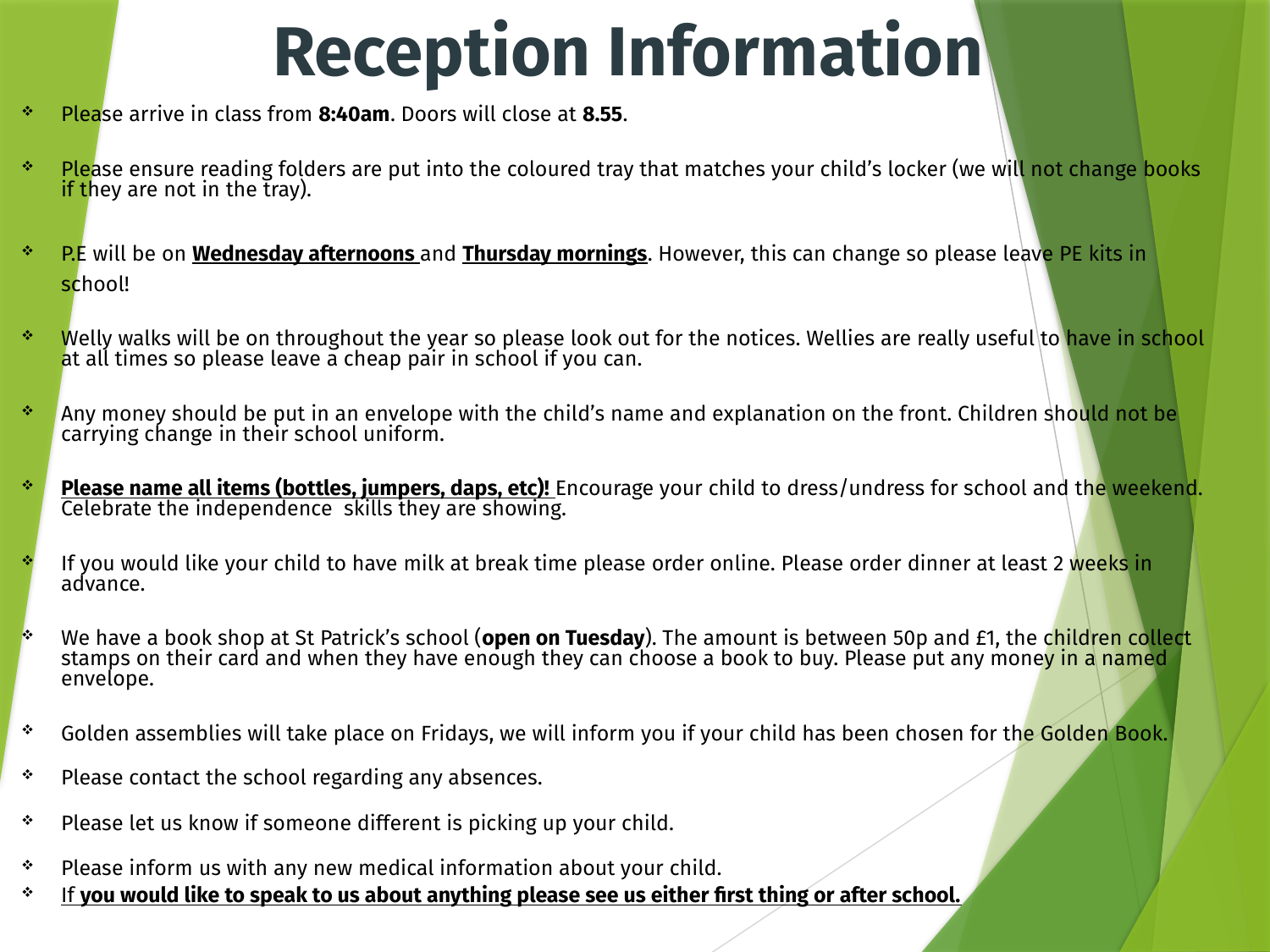

Reception Information
Please arrive in class from 8:40am. Doors will close at 8.55.

Please ensure reading folders are put into the coloured tray that matches your child’s locker (we will not change books if they are not in the tray).

P.E will be on Wednesday afternoons and Thursday mornings. However, this can change so please leave PE kits in school!

Welly walks will be on throughout the year so please look out for the notices. Wellies are really useful to have in school at all times so please leave a cheap pair in school if you can.

Any money should be put in an envelope with the child’s name and explanation on the front. Children should not be carrying change in their school uniform.

Please name all items (bottles, jumpers, daps, etc)! Encourage your child to dress/undress for school and the weekend. Celebrate the independence  skills they are showing.

If you would like your child to have milk at break time please order online. Please order dinner at least 2 weeks in advance.

We have a book shop at St Patrick’s school (open on Tuesday). The amount is between 50p and £1, the children collect stamps on their card and when they have enough they can choose a book to buy. Please put any money in a named envelope.

Golden assemblies will take place on Fridays, we will inform you if your child has been chosen for the Golden Book.
Please contact the school regarding any absences.
Please let us know if someone different is picking up your child.
Please inform us with any new medical information about your child.
If you would like to speak to us about anything please see us either first thing or after school.